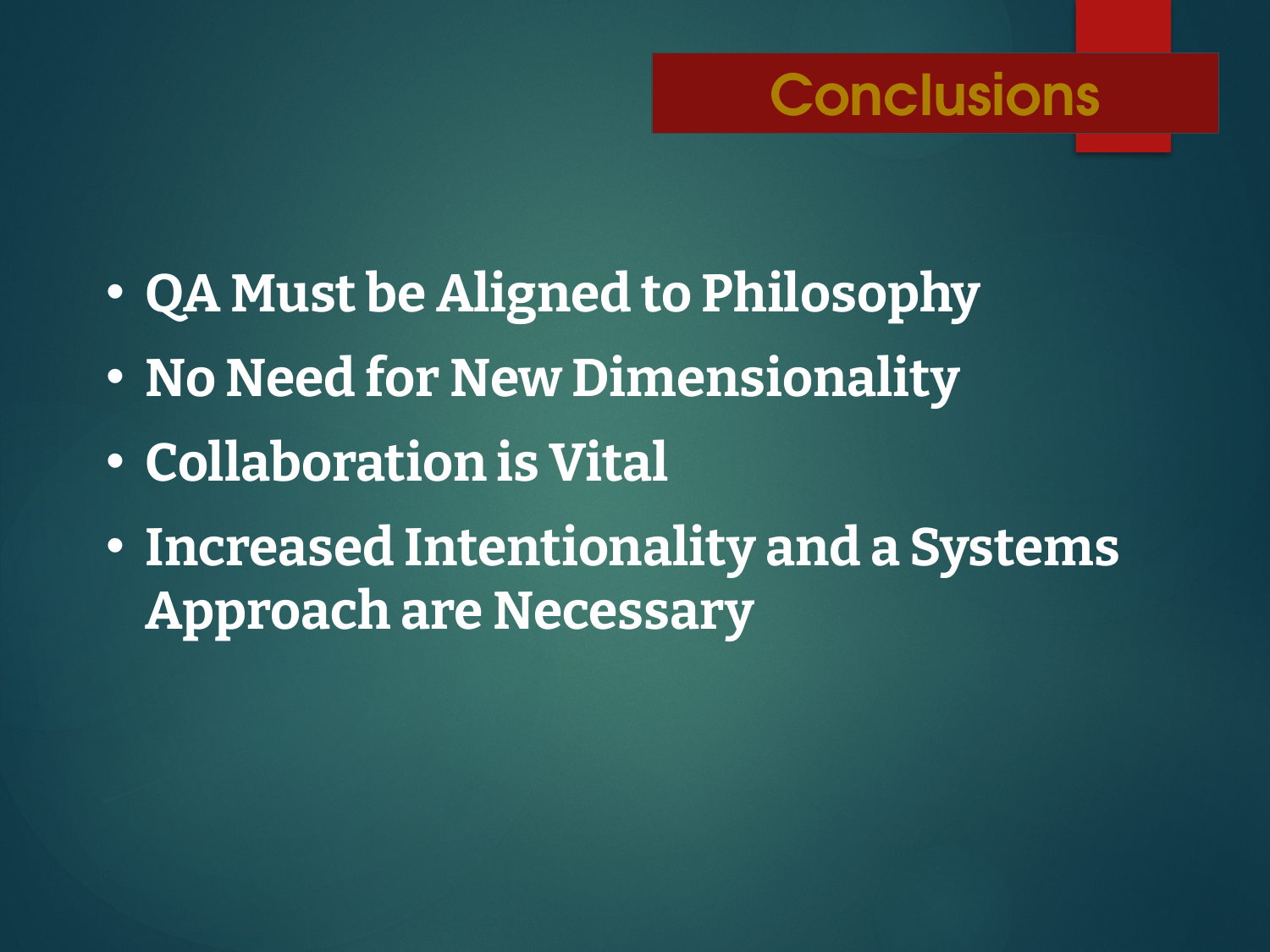

Conclusions
QA Must be Aligned to Philosophy
No Need for New Dimensionality
Collaboration is Vital
Increased Intentionality and a Systems Approach are Necessary